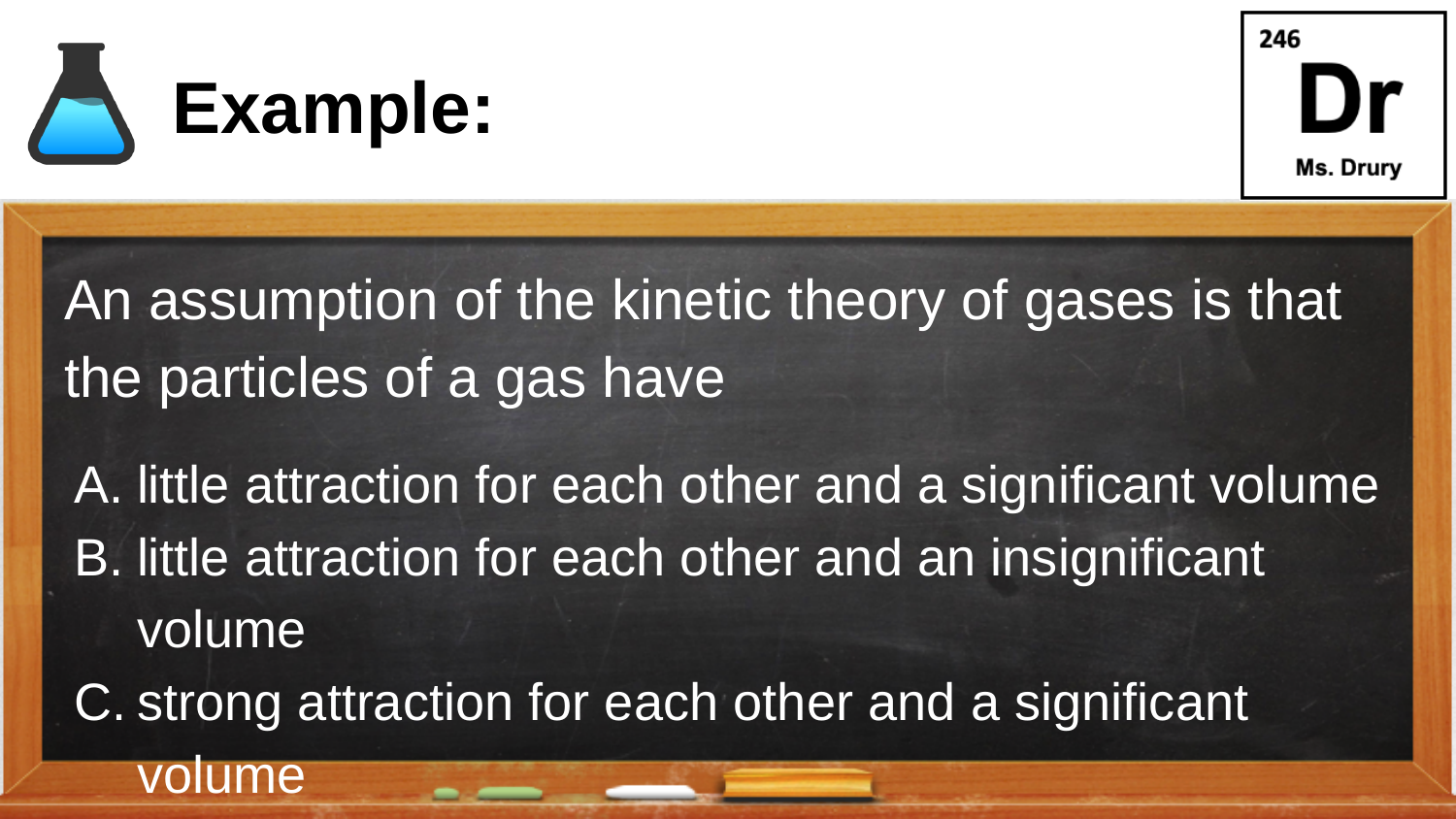

# Example:
An assumption of the kinetic theory of gases is that the particles of a gas have
little attraction for each other and a significant volume
little attraction for each other and an insignificant volume
strong attraction for each other and a significant volume
strong attraction for each other and an insignificant volume